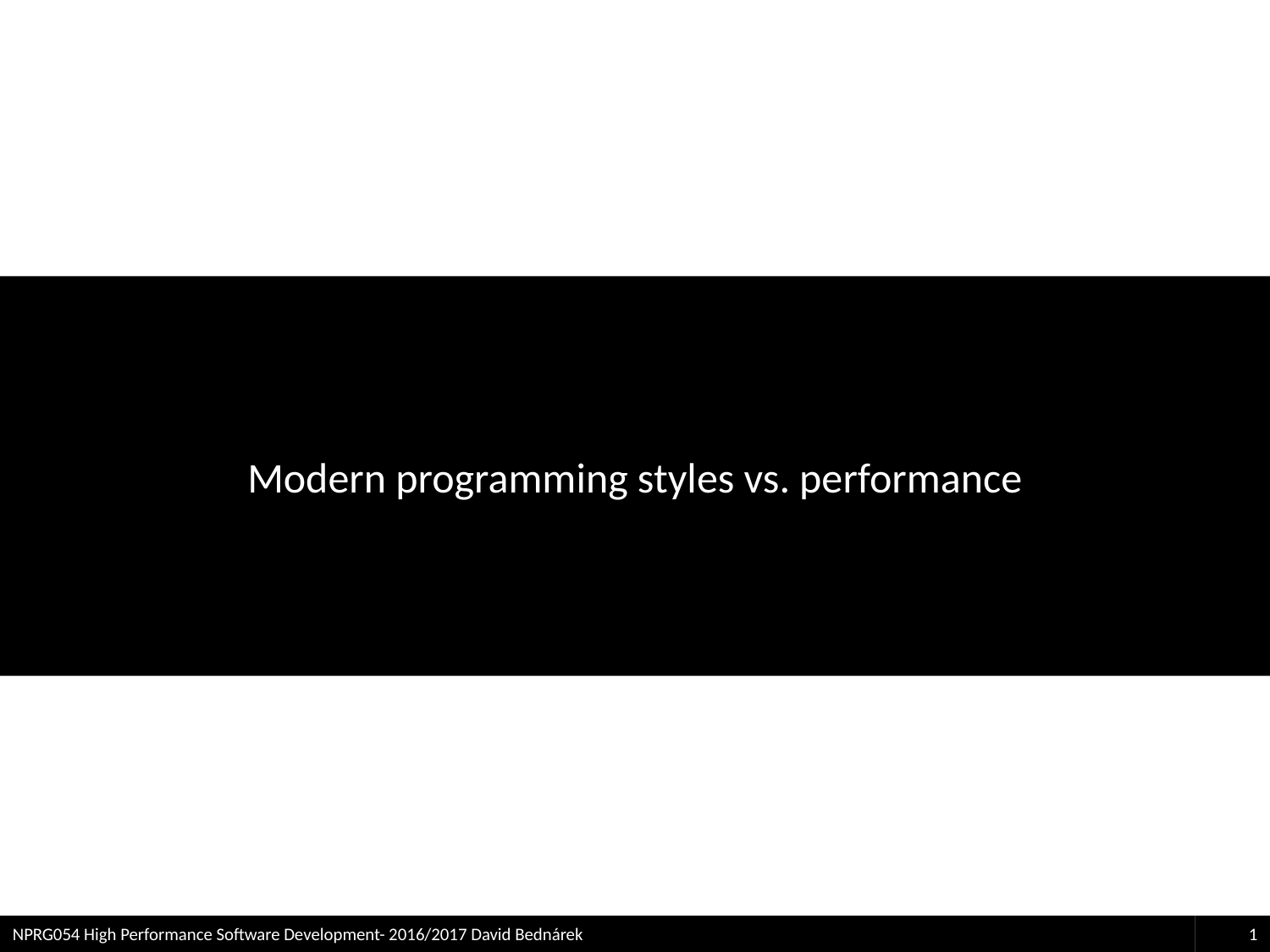

# Modern programming styles vs. performance
NPRG054 High Performance Software Development- 2016/2017 David Bednárek
1